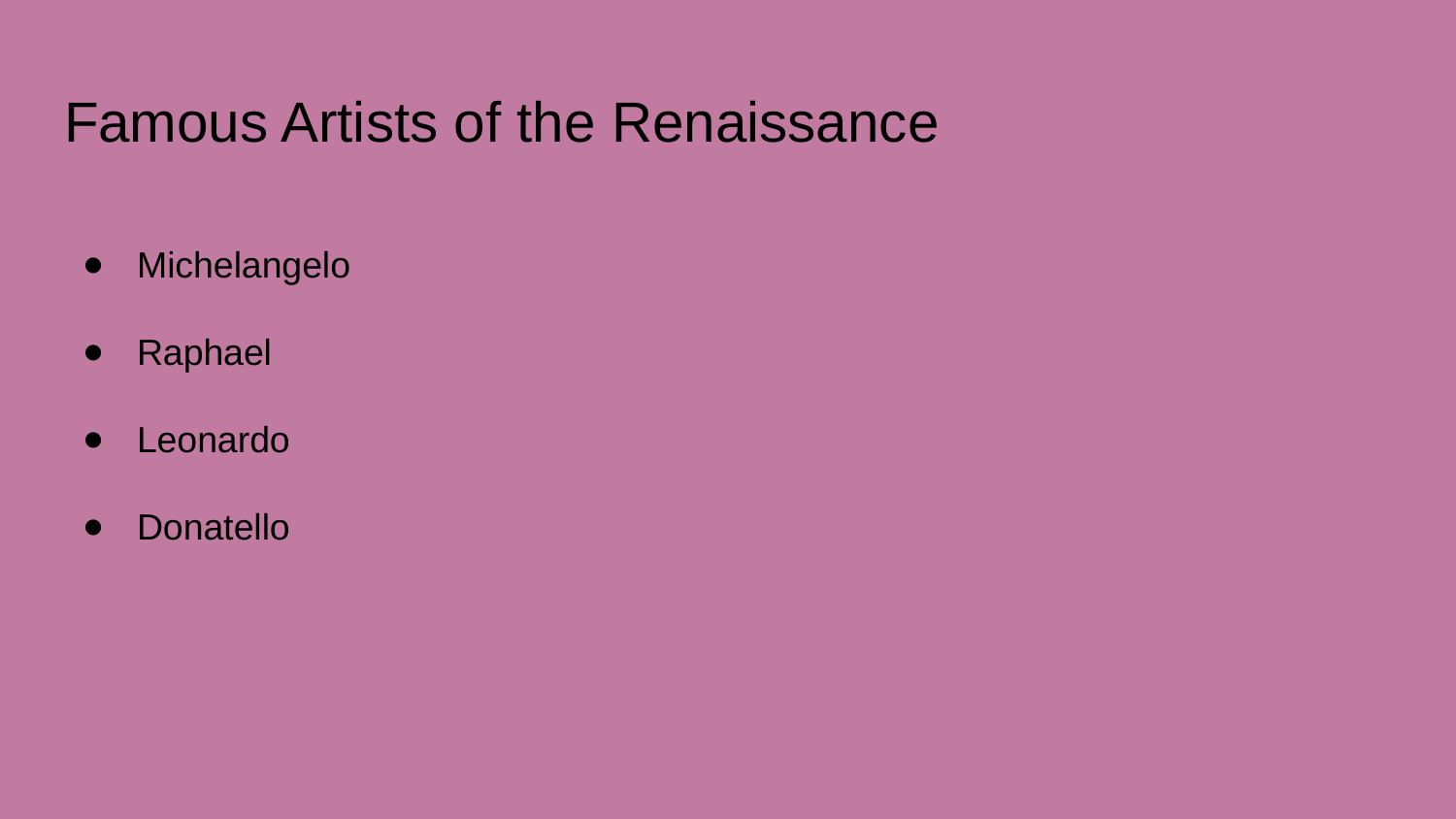

# Famous Artists of the Renaissance
Michelangelo
Raphael
Leonardo
Donatello